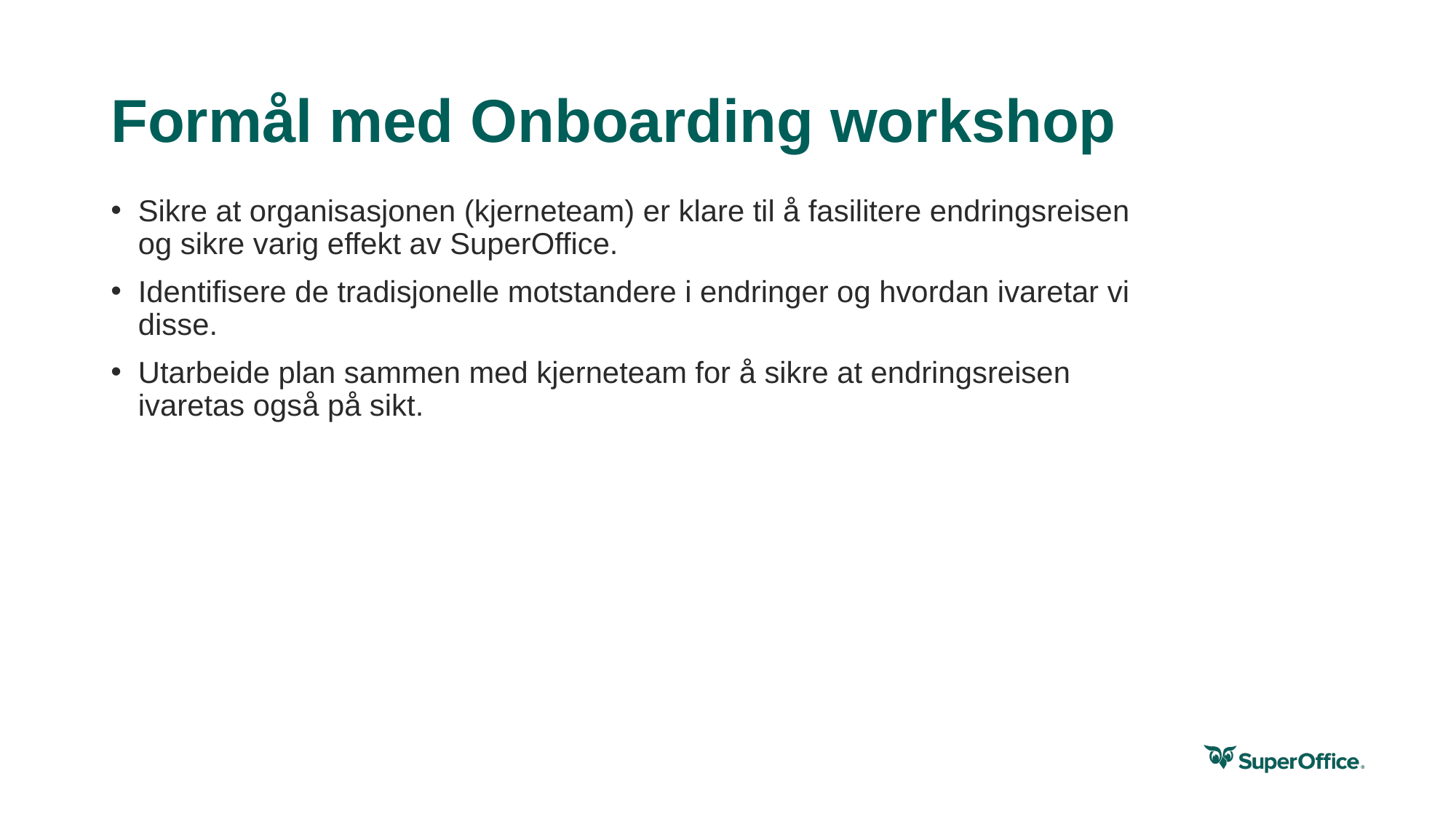

Dette kan måles på resultatet
som skapes - lagging indicators...
... eller måles på atferd som skaper resultatet - leading indicators
# Formål med Onboarding workshop
Sikre at organisasjonen (kjerneteam) er klare til å fasilitere endringsreisen og sikre varig effekt av SuperOffice.
Identifisere de tradisjonelle motstandere i endringer og hvordan ivaretar vi disse.
Utarbeide plan sammen med kjerneteam for å sikre at endringsreisen ivaretas også på sikt.